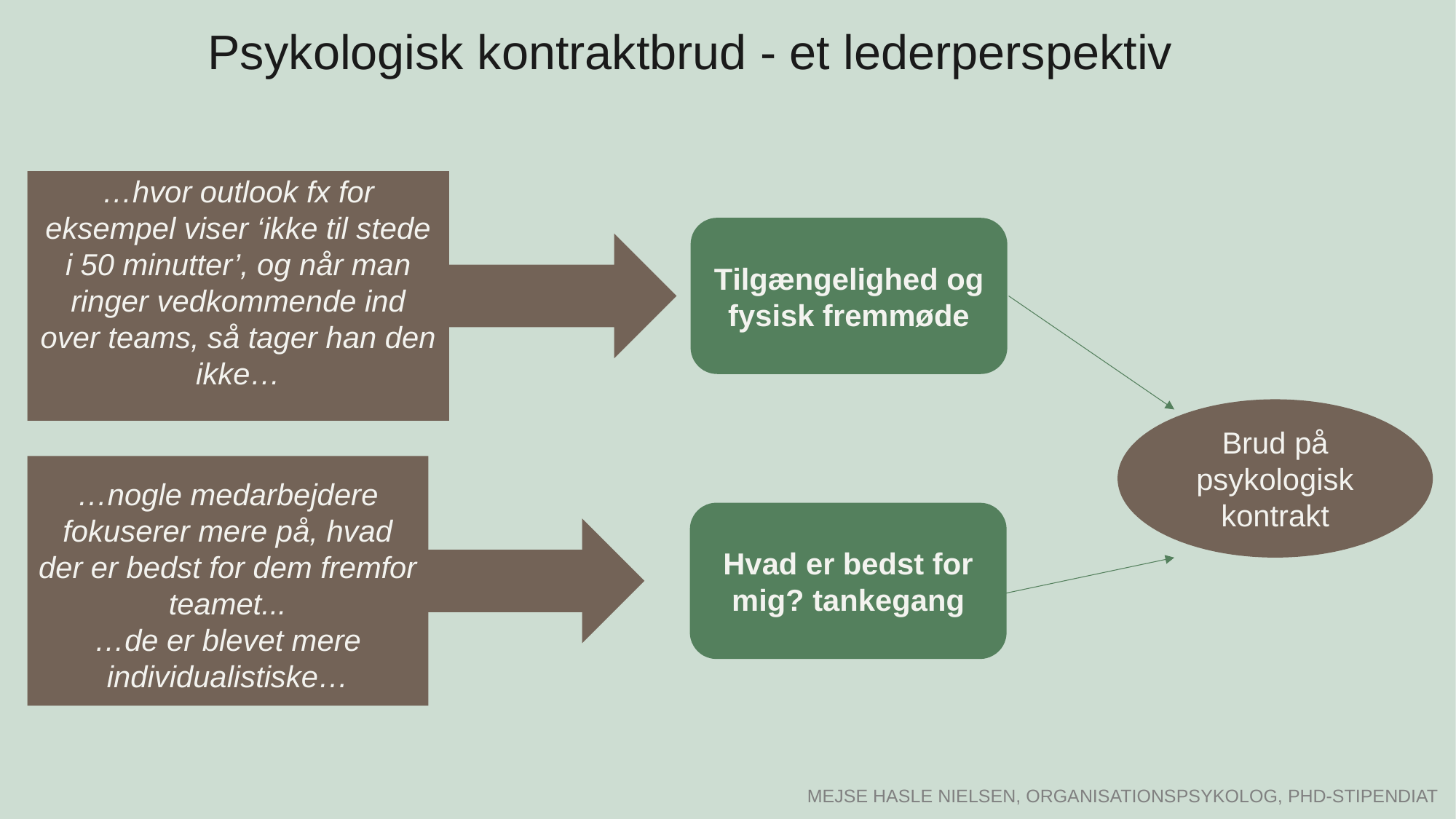

Psykologisk kontraktbrud - et lederperspektiv

…hvor outlook fx for eksempel viser ‘ikke til stede i 50 minutter’, og når man ringer vedkommende ind over teams, så tager han den ikke…

Tilgængelighed og fysisk fremmøde
Brud på psykologisk kontrakt

…nogle medarbejdere fokuserer mere på, hvad der er bedst for dem fremfor teamet...
…de er blevet mere individualistiske…

Hvad er bedst for mig? tankegang
MEJSE HASLE NIELSEN, ORGANISATIONSPSYKOLOG, PHD-STIPENDIAT